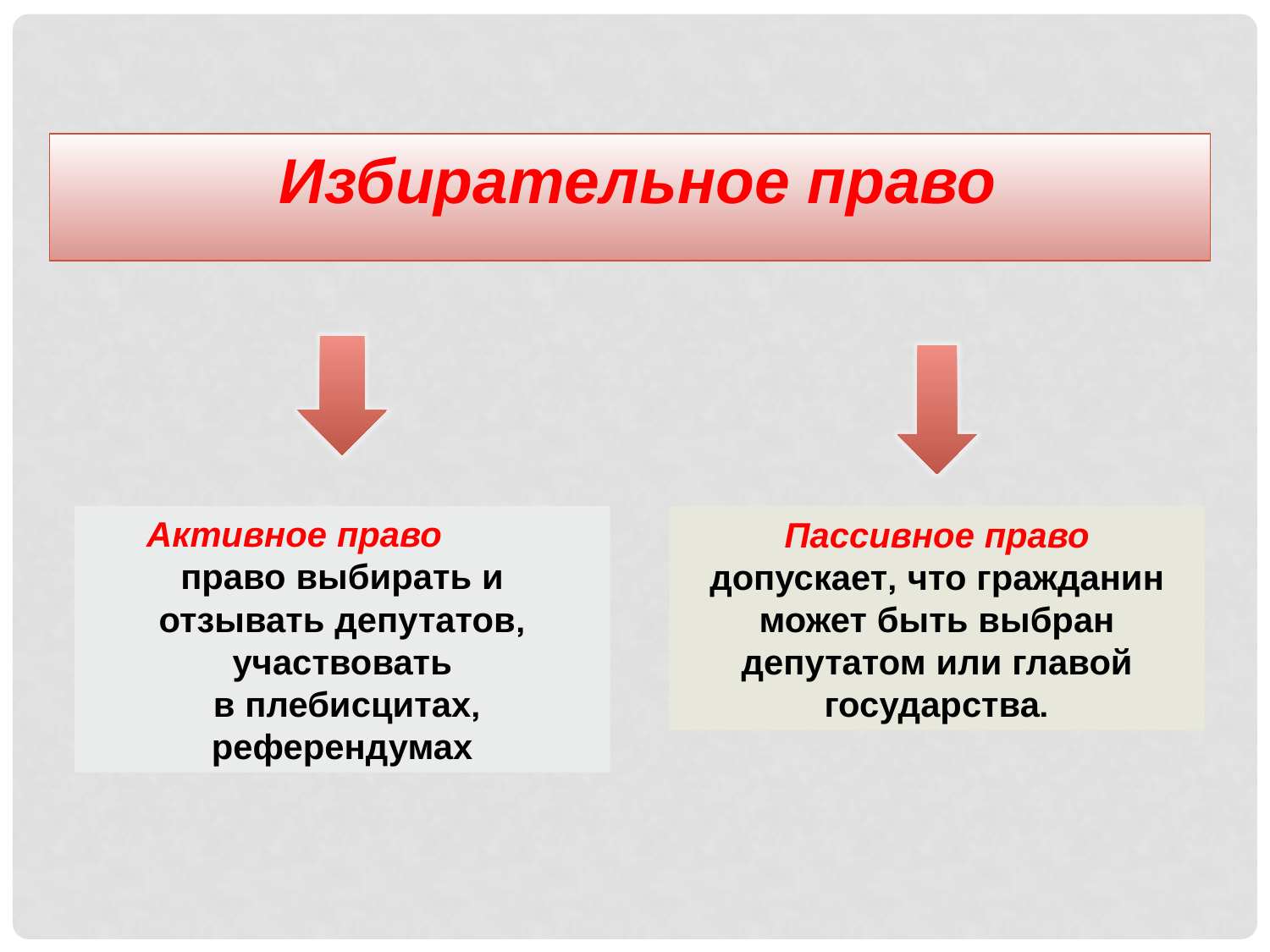

Избирательное право

      Активное право
 право выбирать и
отзывать депутатов, участвовать
 в плебисцитах, референдумах
 Пассивное право
допускает, что гражданин может быть выбран депутатом или главой государства.